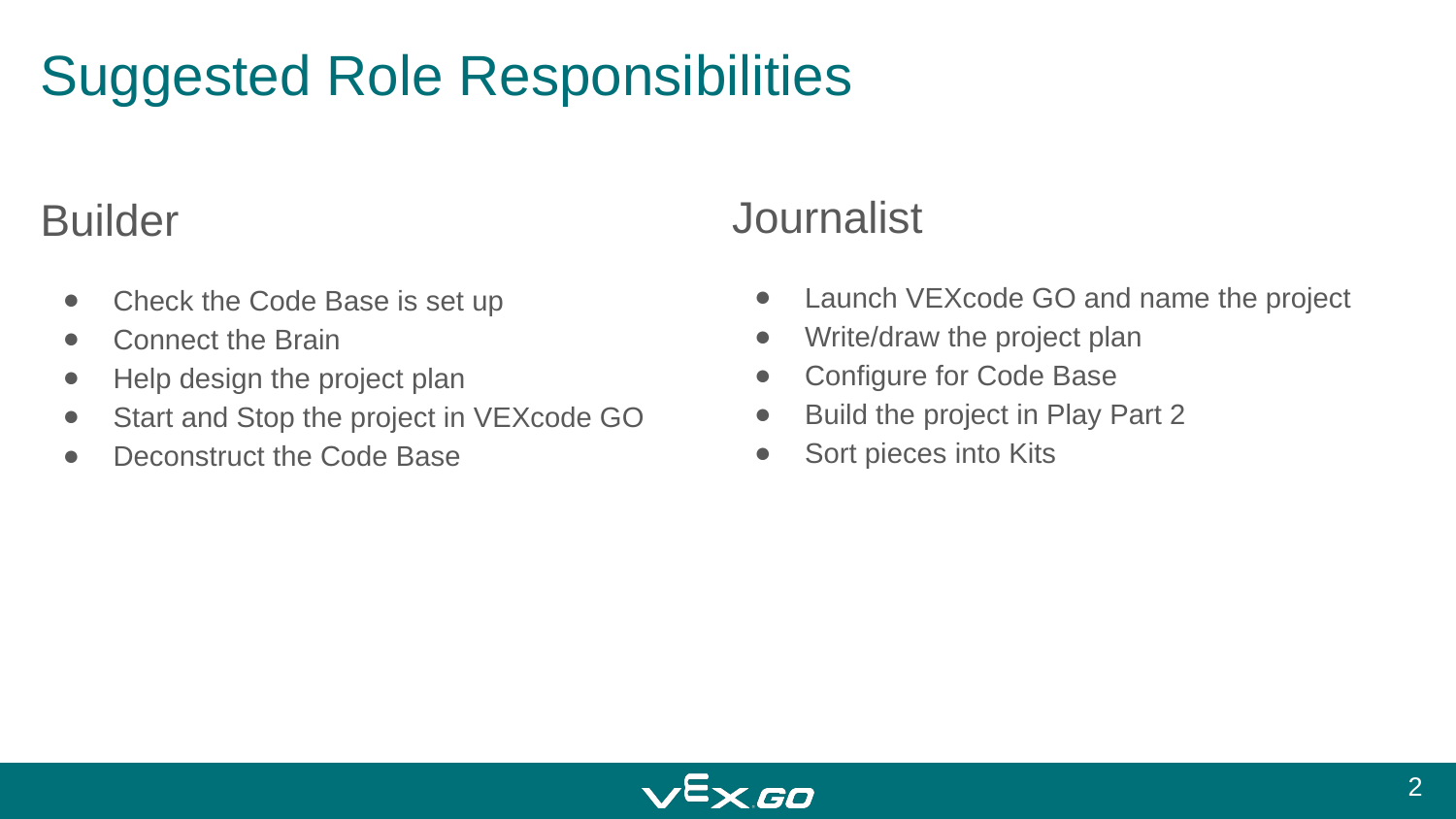

# Suggested Role Responsibilities
Journalist
Launch VEXcode GO and name the project
Write/draw the project plan
Configure for Code Base
Build the project in Play Part 2
Sort pieces into Kits
Builder
Check the Code Base is set up
Connect the Brain
Help design the project plan
Start and Stop the project in VEXcode GO
Deconstruct the Code Base

2